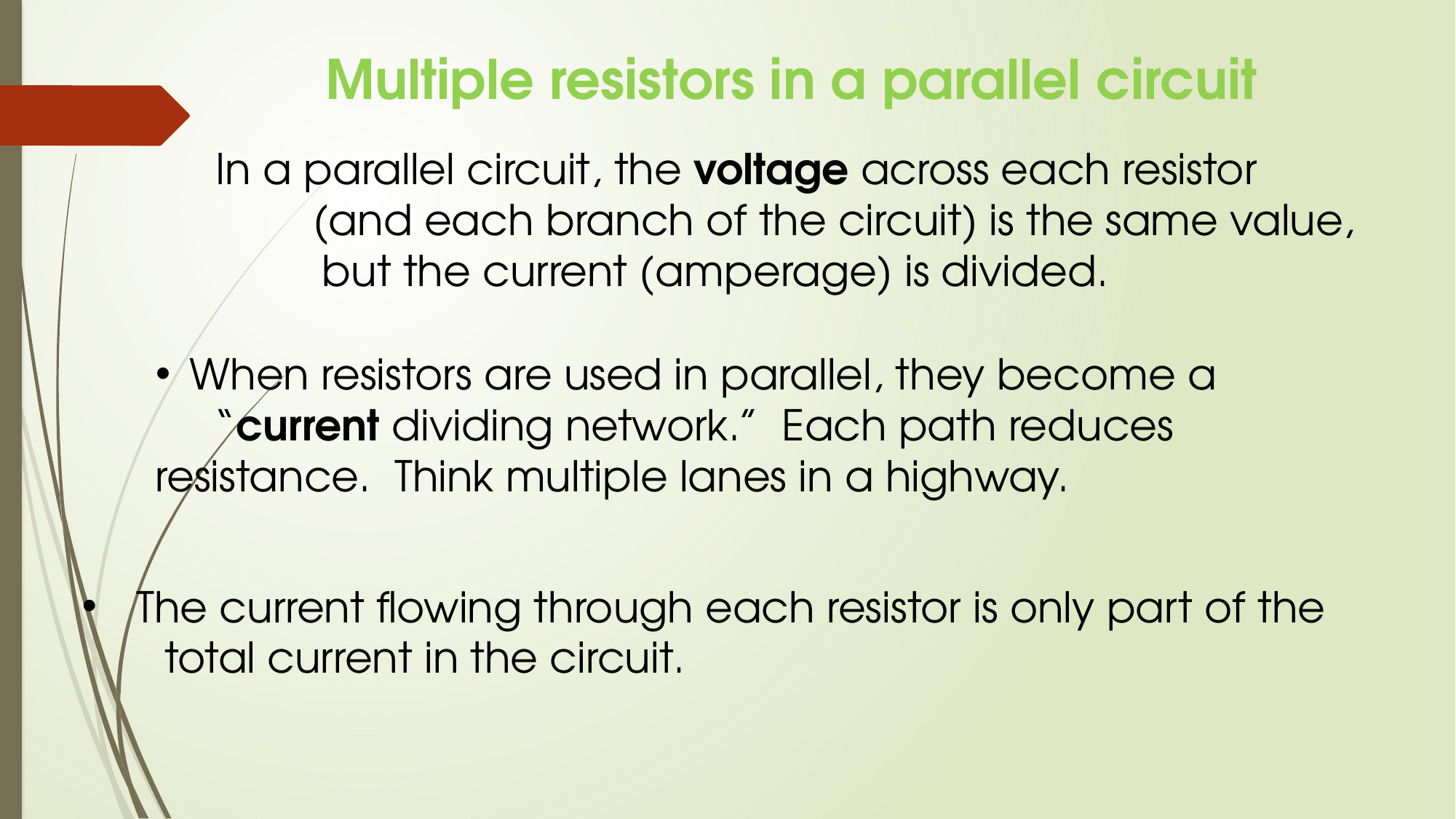

Multiple resistors in a parallel circuit
  In a parallel circuit, the voltage across each resistor
	 (and each branch of the circuit) is the same value,
           but the current (amperage) is divided.
When resistors are used in parallel, they become a
     “current dividing network.”  Each path reduces 	resistance.  Think multiple lanes in a highway.
The current flowing through each resistor is only part of the
       total current in the circuit.